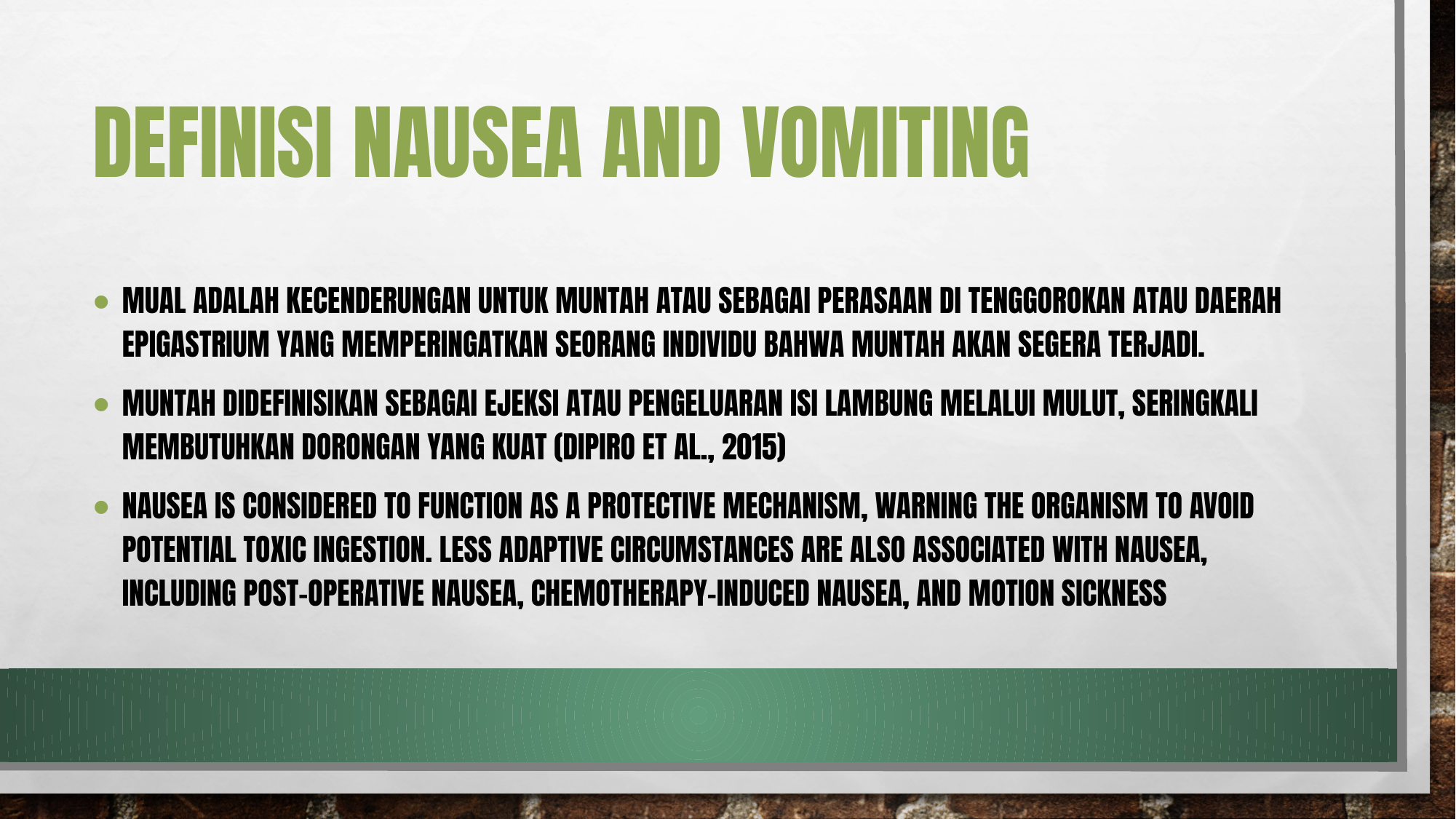

# DEFINISI NAUSEA AND VOMITING
Mual adalah kecenderungan untuk muntah atau sebagai perasaan di tenggorokan atau daerah epigastrium yang memperingatkan seorang individu bahwa muntah akan segera terjadi.
Muntah didefinisikan sebagai ejeksi atau pengeluaran isi lambung melalui mulut, seringkali membutuhkan dorongan yang kuat (Dipiro et al., 2015)
Nausea is considered to function as a protective mechanism, warning the organism to avoid potential toxic ingestion. Less adaptive circumstances are also associated with nausea, including post-operative nausea, chemotherapy-induced nausea, and motion sickness